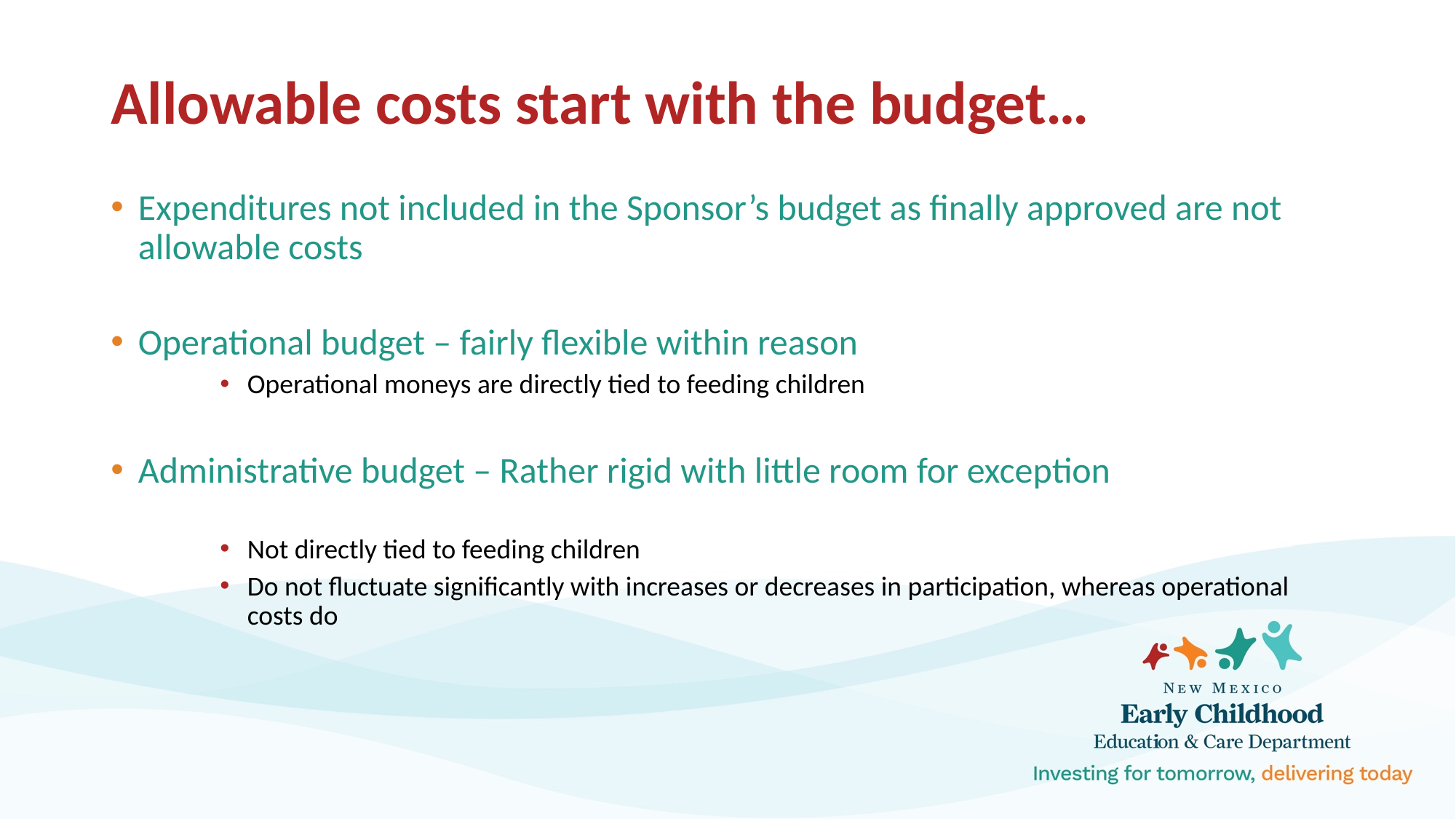

# Allowable costs start with the budget…
Expenditures not included in the Sponsor’s budget as finally approved are not allowable costs

Operational budget – fairly flexible within reason
Operational moneys are directly tied to feeding children

Administrative budget – Rather rigid with little room for exception

Not directly tied to feeding children
Do not fluctuate significantly with increases or decreases in participation, whereas operational costs do